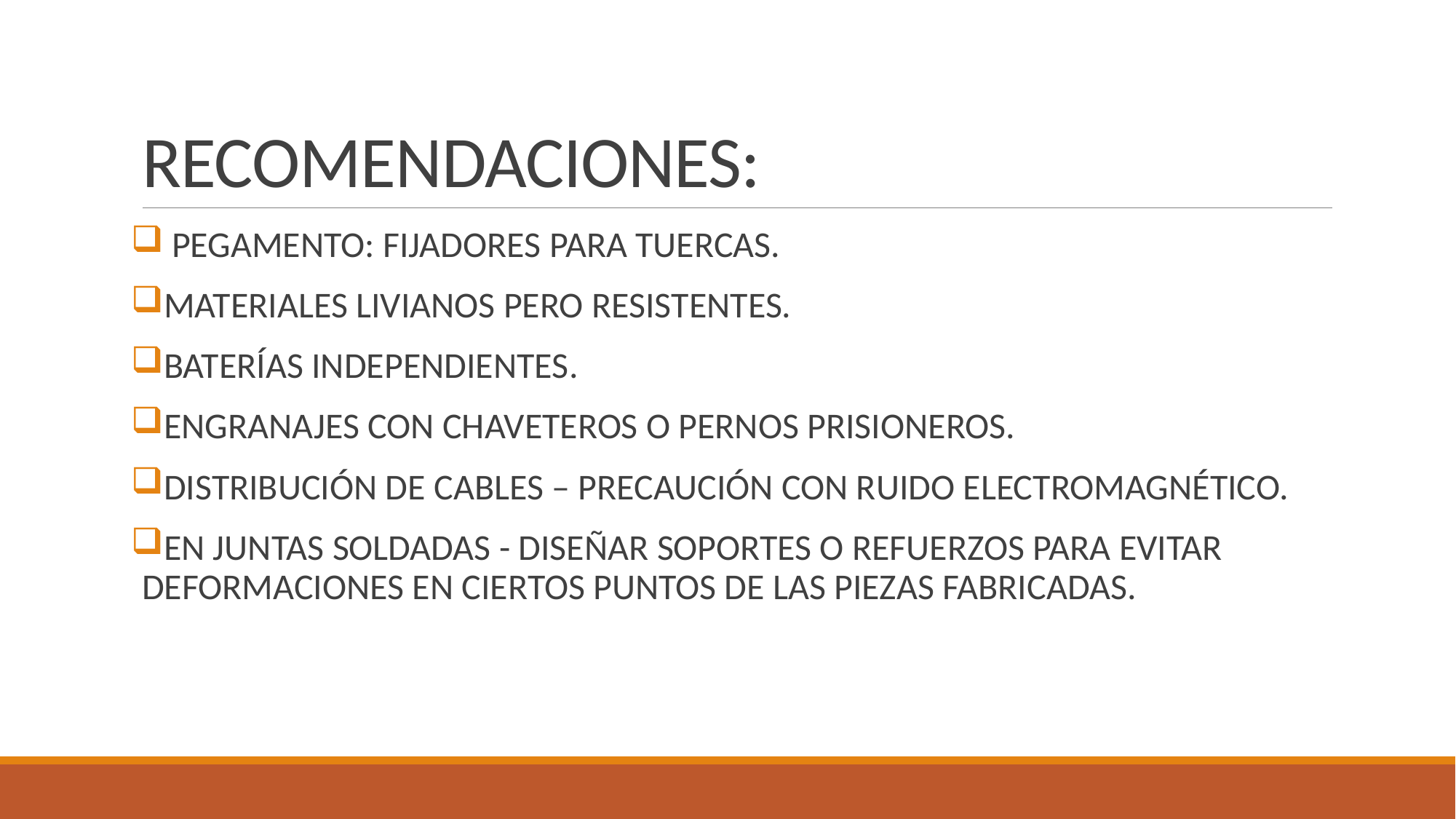

# RECOMENDACIONES:
 PEGAMENTO: FIJADORES PARA TUERCAS.
MATERIALES LIVIANOS PERO RESISTENTES.
BATERÍAS INDEPENDIENTES.
ENGRANAJES CON CHAVETEROS O PERNOS PRISIONEROS.
DISTRIBUCIÓN DE CABLES – PRECAUCIÓN CON RUIDO ELECTROMAGNÉTICO.
EN JUNTAS SOLDADAS - DISEÑAR SOPORTES O REFUERZOS PARA EVITAR DEFORMACIONES EN CIERTOS PUNTOS DE LAS PIEZAS FABRICADAS.